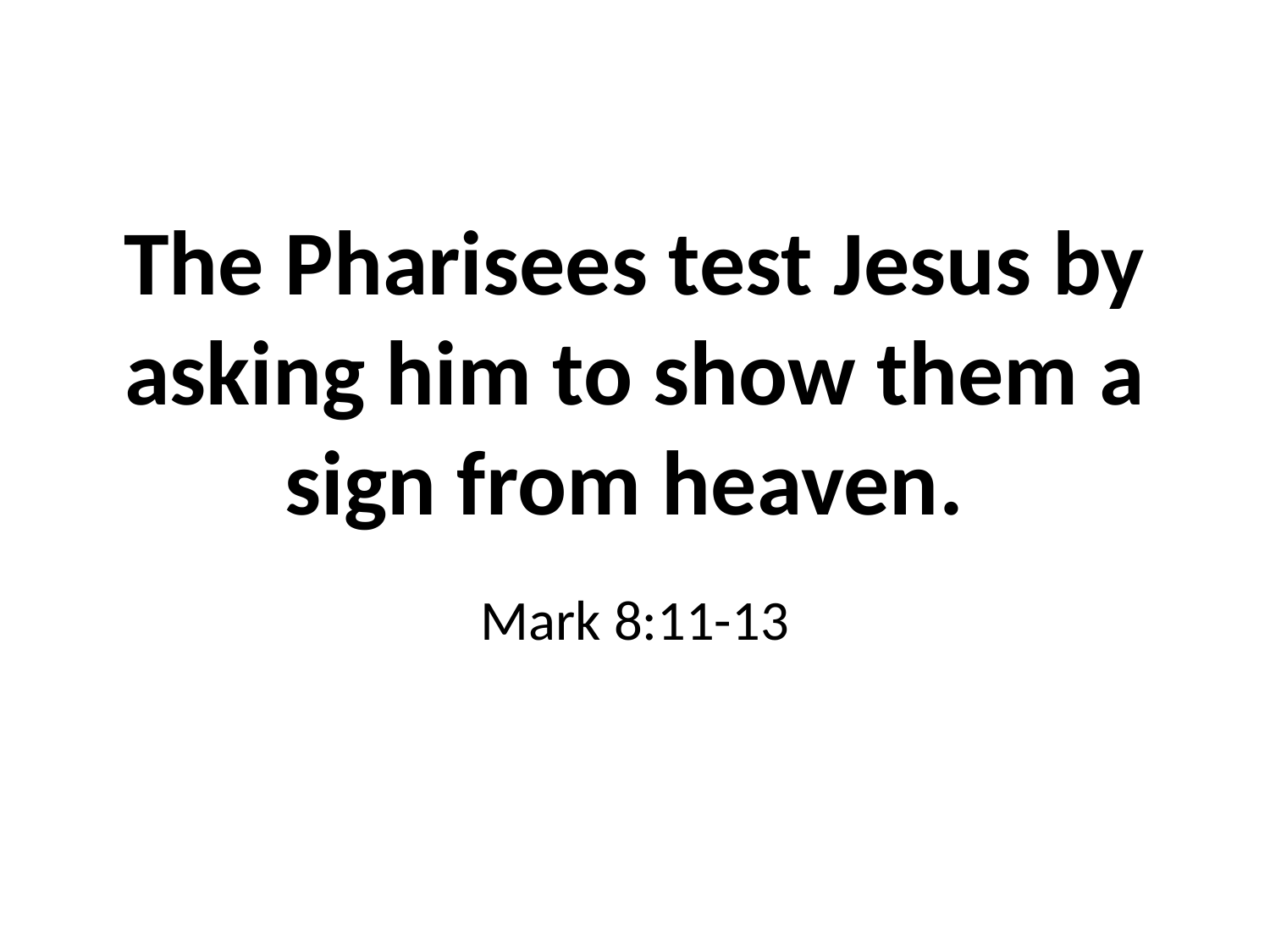

# The Pharisees test Jesus by asking him to show them a sign from heaven.
Mark 8:11-13